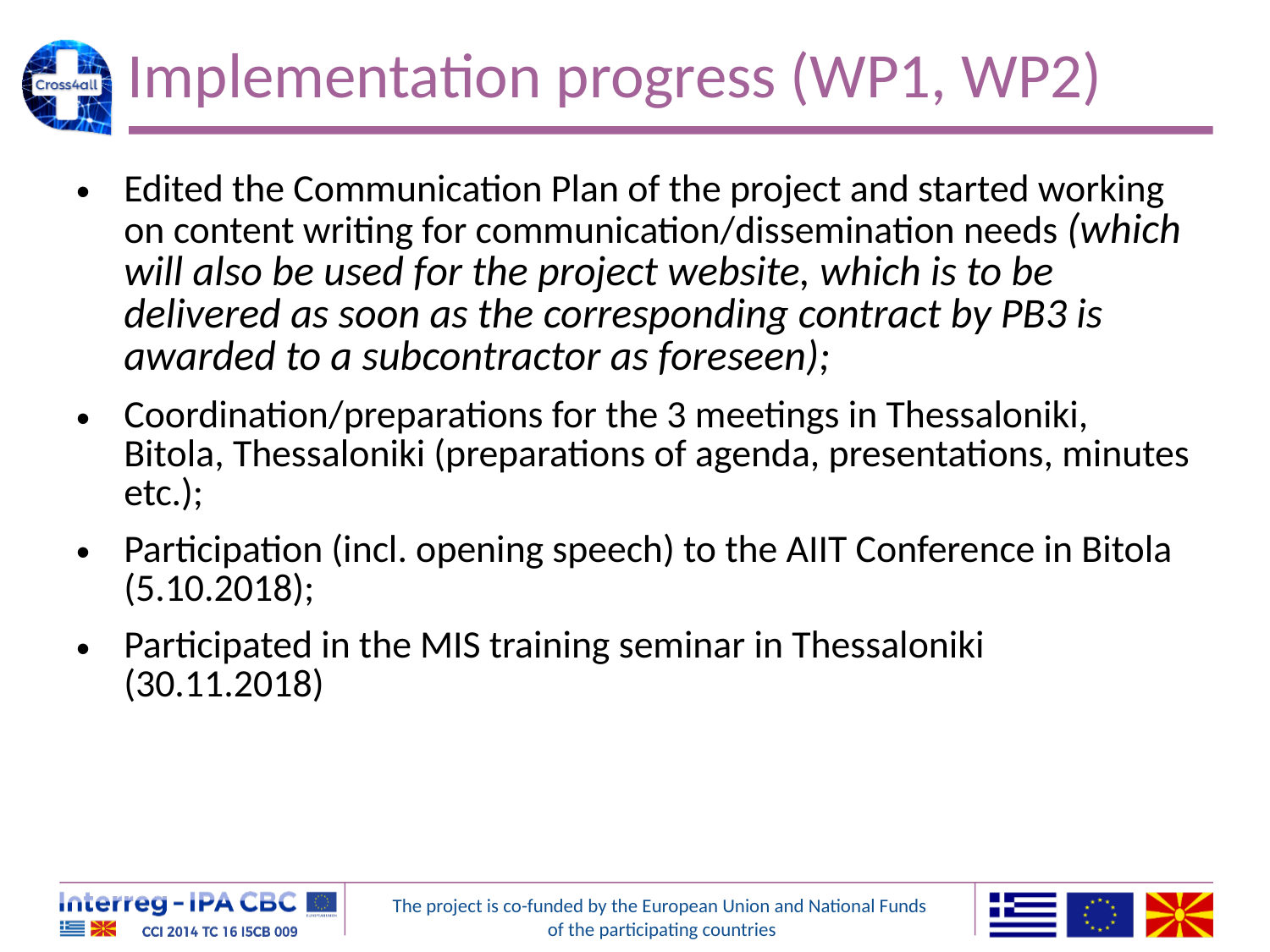

# Implementation progress (WP1, WP2)
Edited the Communication Plan of the project and started working on content writing for communication/dissemination needs (which will also be used for the project website, which is to be delivered as soon as the corresponding contract by PB3 is awarded to a subcontractor as foreseen);
Coordination/preparations for the 3 meetings in Thessaloniki, Bitola, Thessaloniki (preparations of agenda, presentations, minutes etc.);
Participation (incl. opening speech) to the AIIT Conference in Bitola (5.10.2018);
Participated in the MIS training seminar in Thessaloniki (30.11.2018)